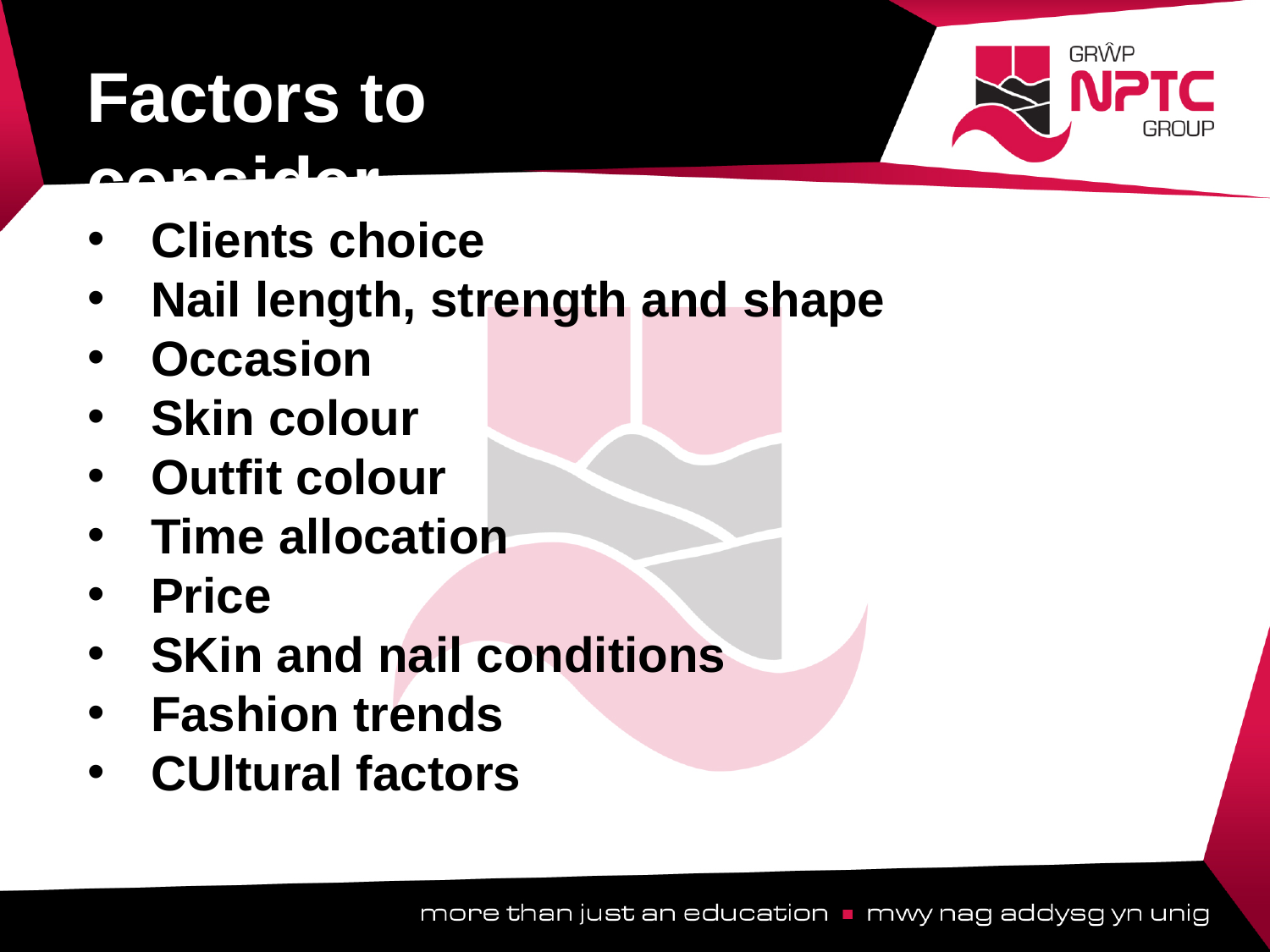

Factors to consider
Clients choice
Nail length, strength and shape
Occasion
Skin colour
Outfit colour
Time allocation
Price
SKin and nail conditions
Fashion trends
CUltural factors